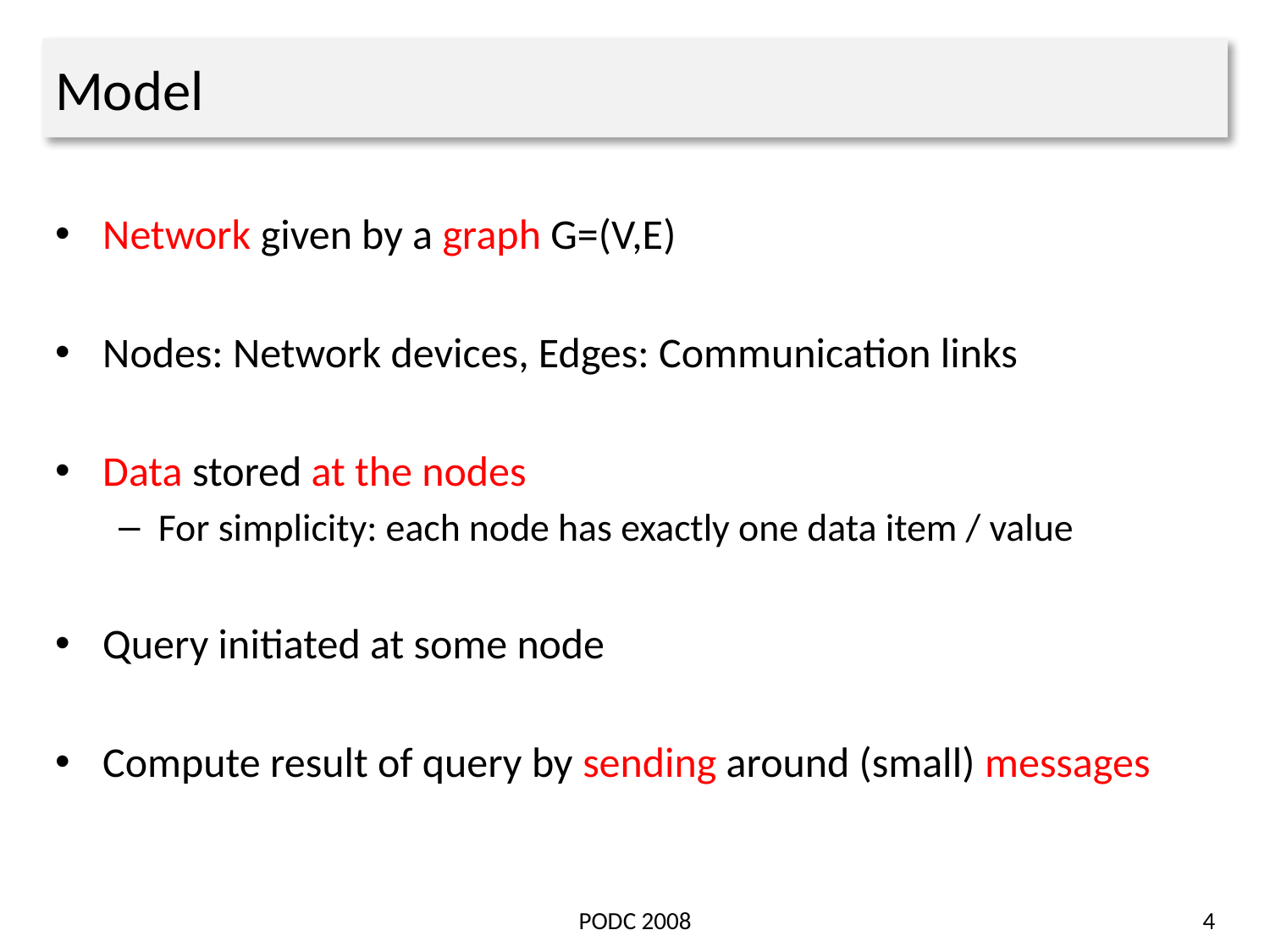

# Model

Network given by a graph G=(V,E)

Nodes: Network devices, Edges: Communication links

Data stored at the nodes
For simplicity: each node has exactly one data item / value

Query initiated at some node

Compute result of query by sending around (small) messages